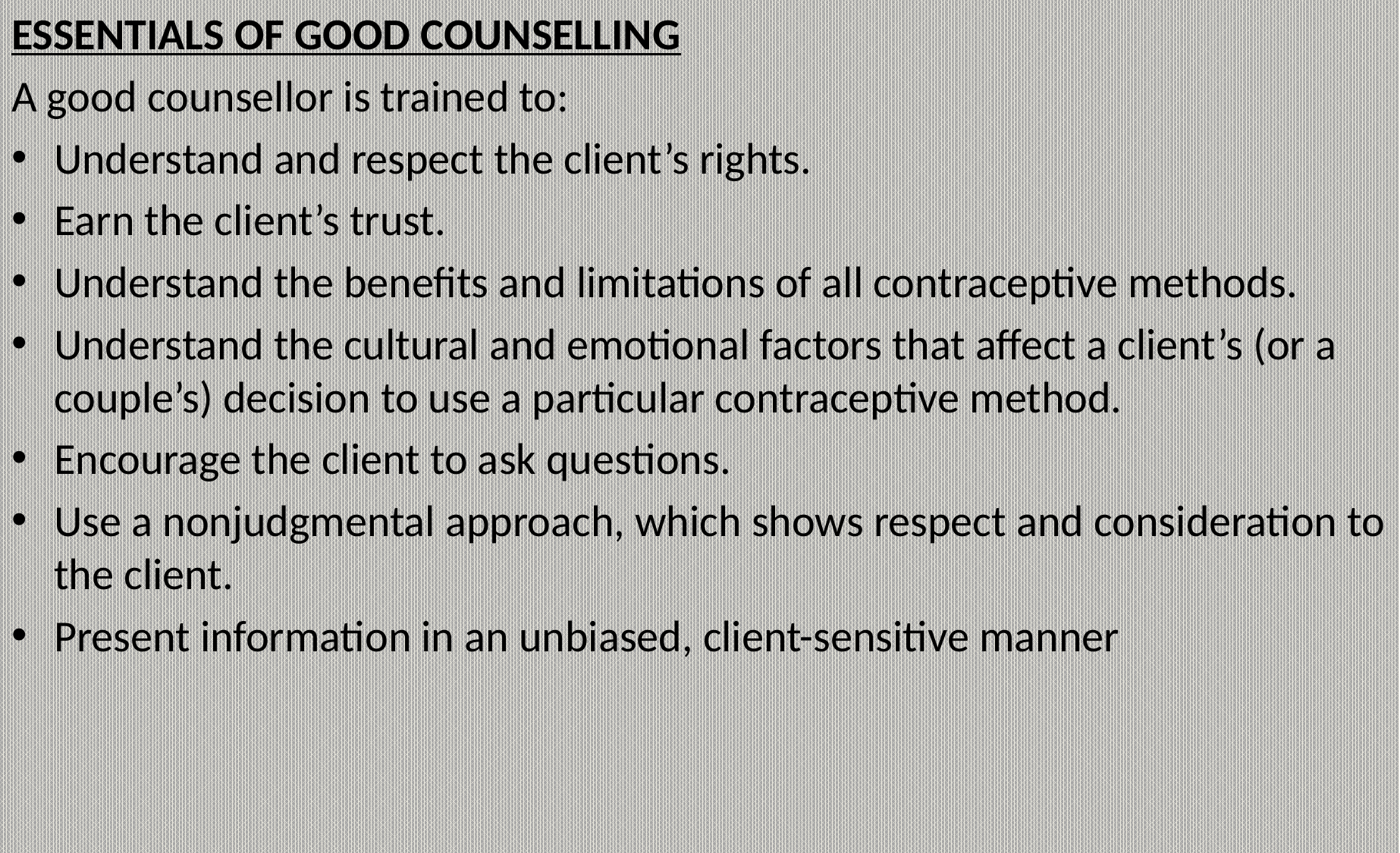

ESSENTIALS OF GOOD COUNSELLING
A good counsellor is trained to:
Understand and respect the client’s rights.
Earn the client’s trust.
Understand the benefits and limitations of all contraceptive methods.
Understand the cultural and emotional factors that affect a client’s (or a couple’s) decision to use a particular contraceptive method.
Encourage the client to ask questions.
Use a nonjudgmental approach, which shows respect and consideration to the client.
Present information in an unbiased, client-sensitive manner